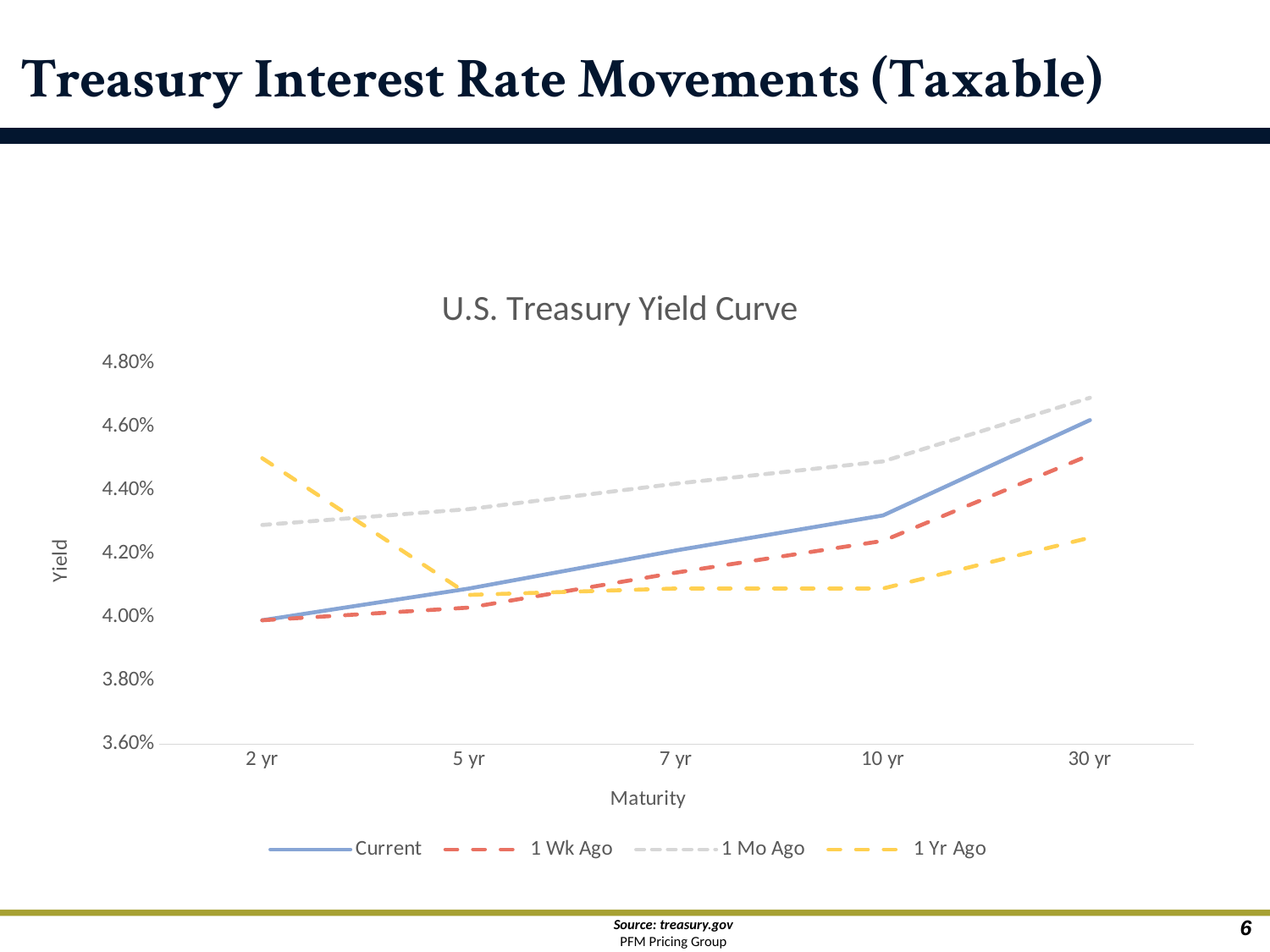

Treasury Interest Rate Movements (Taxable)

### Chart: U.S. Treasury Yield Curve

| Category | Current | 1 Wk Ago | 1 Mo Ago | 1 Yr Ago |
|---|---|---|---|---|
| 2 yr | 0.0399 | 0.0399 | 0.0429 | 0.045 |
| 5 yr | 0.0409 | 0.0403 | 0.0434 | 0.0407 |
| 7 yr | 0.0421 | 0.0414 | 0.0442 | 0.0409 |
| 10 yr | 0.0432 | 0.0424 | 0.0449 | 0.0409 |
| 30 yr | 0.0462 | 0.0451 | 0.0469 | 0.0425 |
6
Source: treasury.gov
PFM Pricing Group